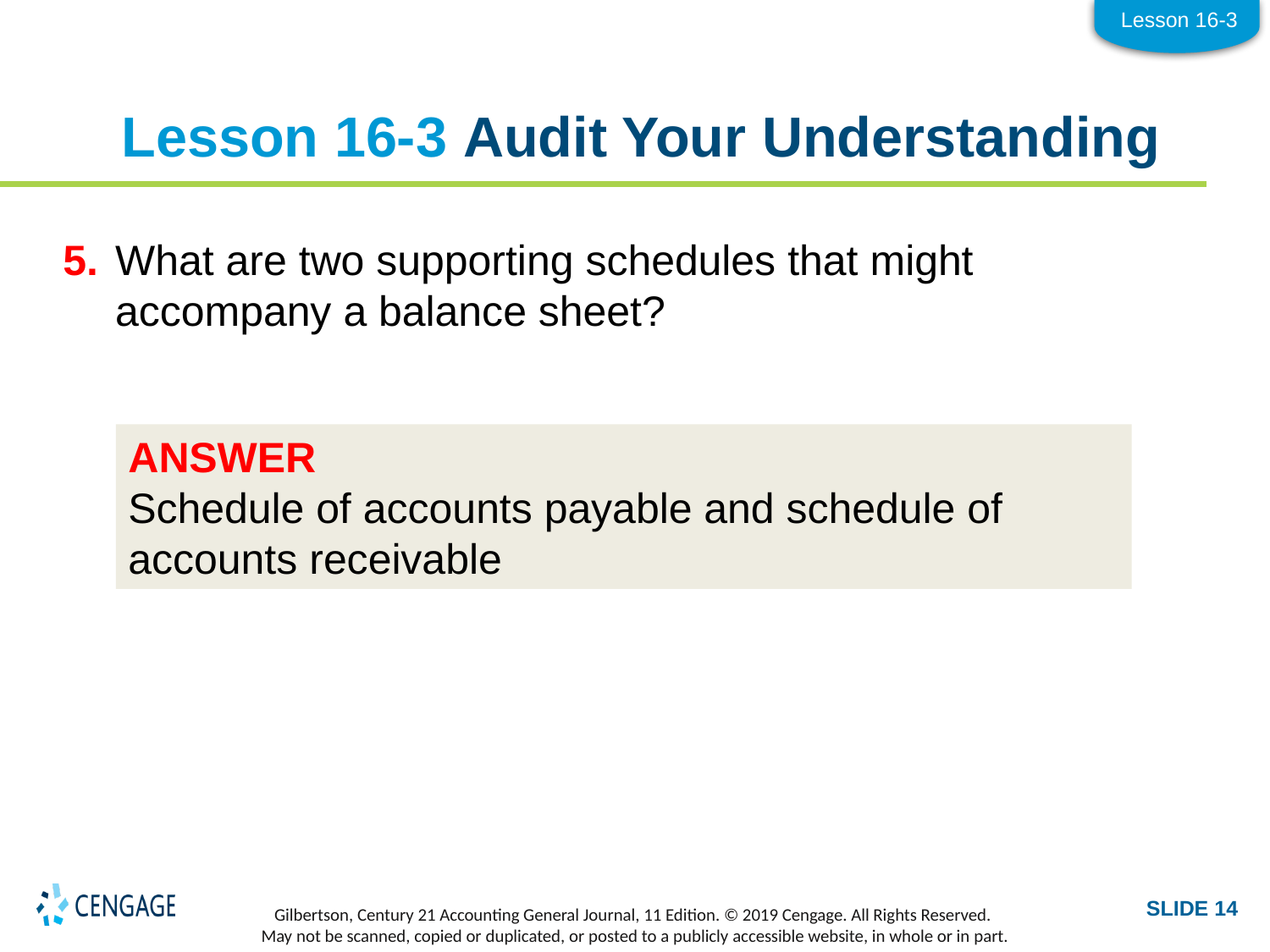

Lesson 16-3
# Lesson 16-3 Audit Your Understanding
5.	What are two supporting schedules that might accompany a balance sheet?
ANSWER
Schedule of accounts payable and schedule of accounts receivable
SLIDE 14